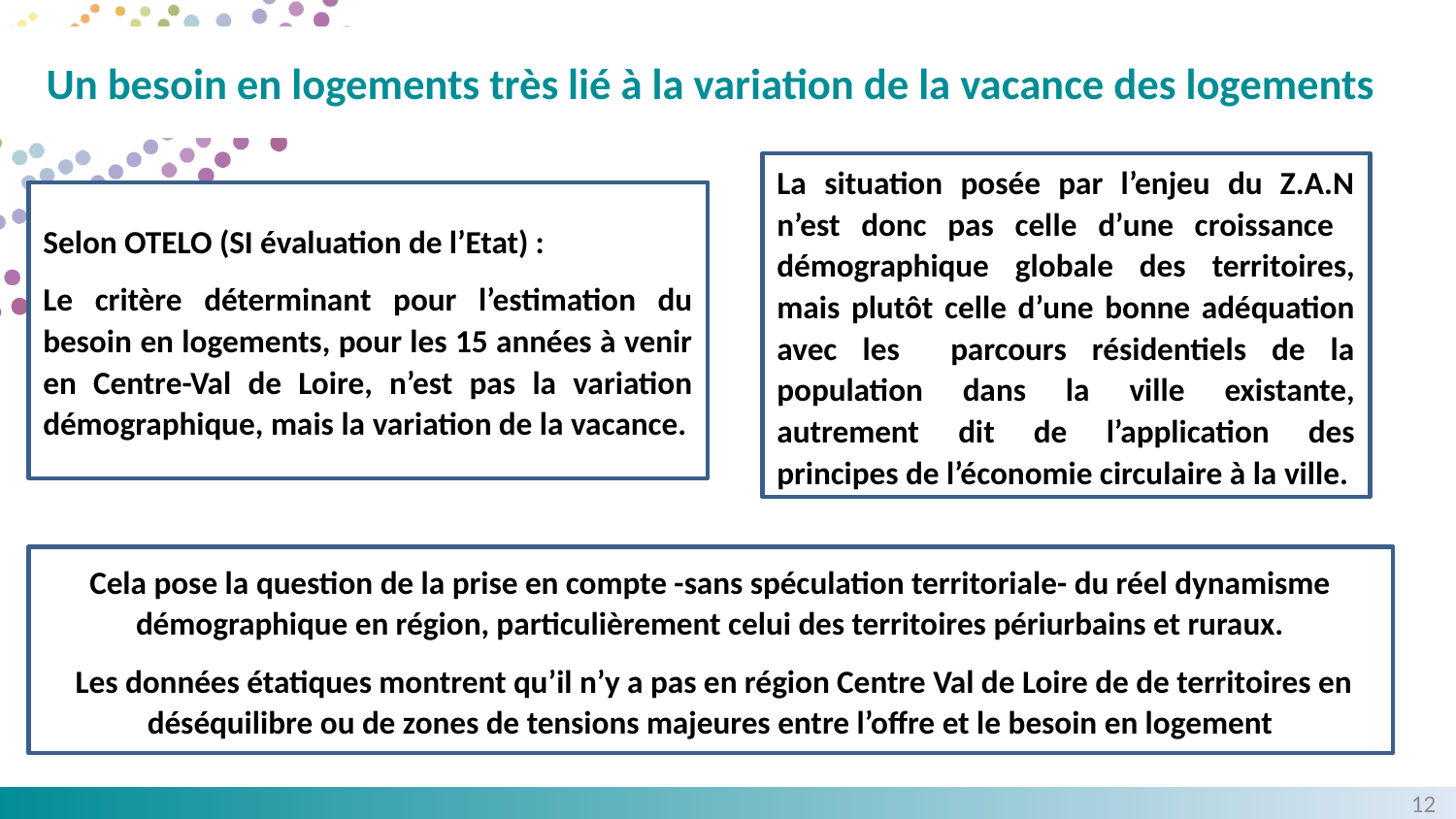

# Un besoin en logements très lié à la variation de la vacance des logements
La situation posée par l’enjeu du Z.A.N n’est donc pas celle d’une croissance  démographique globale des territoires, mais plutôt celle d’une bonne adéquation avec les  parcours résidentiels de la population dans la ville existante, autrement dit de l’application des principes de l’économie circulaire à la ville.
Selon OTELO (SI évaluation de l’Etat) :
Le critère déterminant pour l’estimation du besoin en logements, pour les 15 années à venir en Centre-Val de Loire, n’est pas la variation démographique, mais la variation de la vacance.
Cela pose la question de la prise en compte -sans spéculation territoriale- du réel dynamisme démographique en région, particulièrement celui des territoires périurbains et ruraux.
 Les données étatiques montrent qu’il n’y a pas en région Centre Val de Loire de de territoires en déséquilibre ou de zones de tensions majeures entre l’offre et le besoin en logement
12